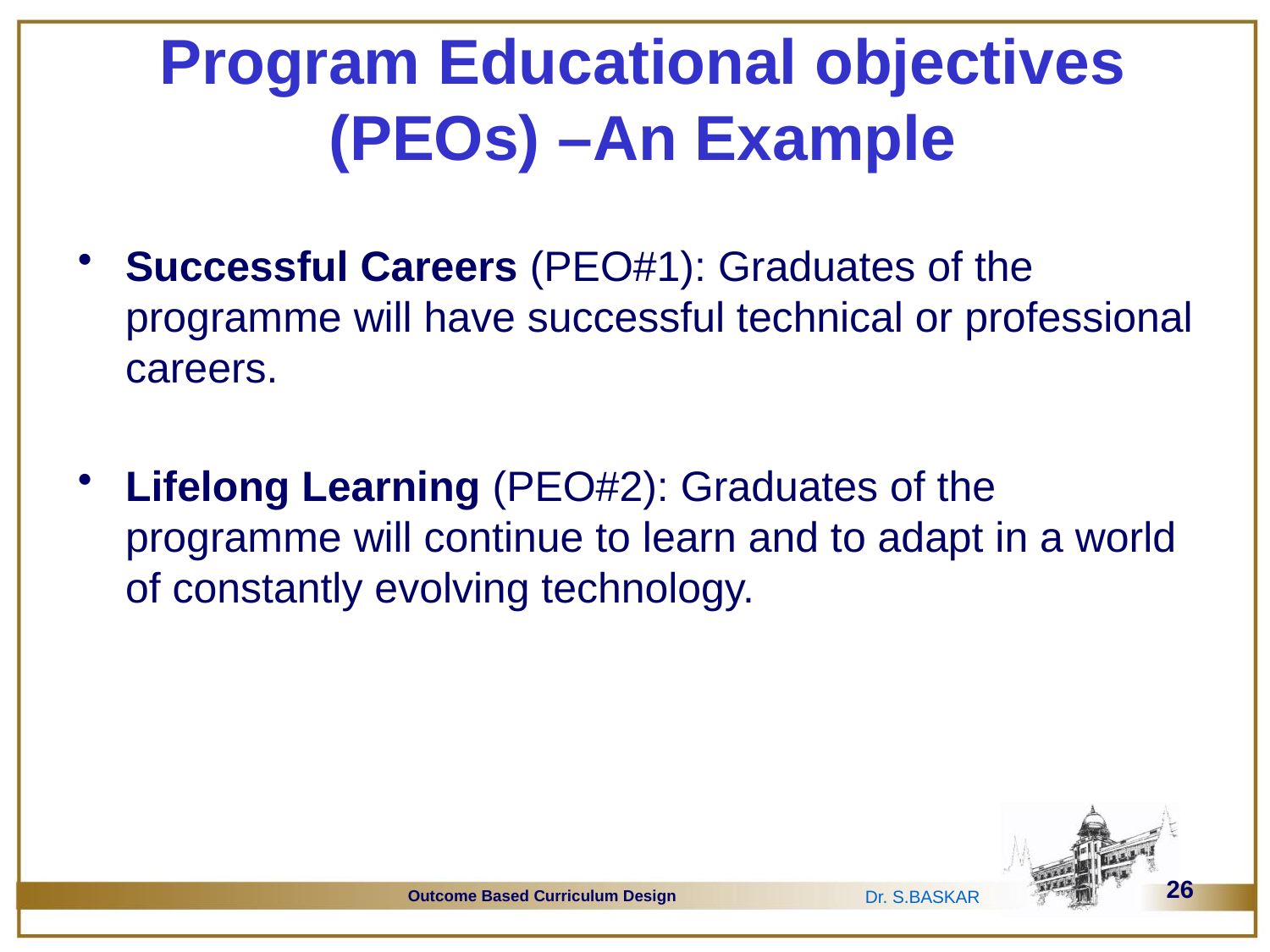

Program Educational objectives (PEOs) –An Example
Successful Careers (PEO#1): Graduates of the programme will have successful technical or professional careers.

Lifelong Learning (PEO#2): Graduates of the programme will continue to learn and to adapt in a world of constantly evolving technology.

26